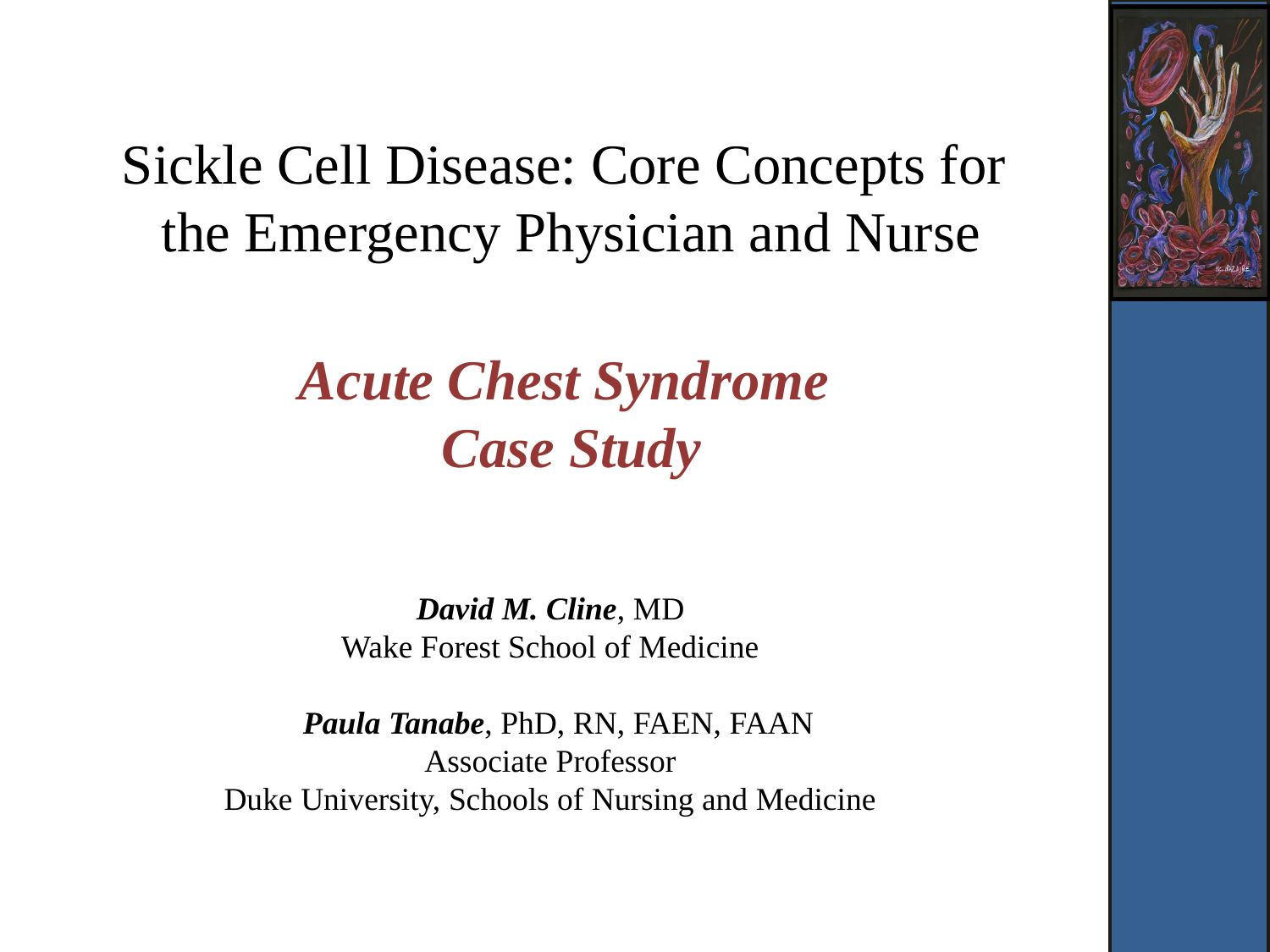

# Sickle Cell Disease: Core Concepts for the Emergency Physician and Nurse Acute Chest Syndrome Case Study
David M. Cline, MD
Wake Forest School of Medicine

  Paula Tanabe, PhD, RN, FAEN, FAAN
Associate Professor
Duke University, Schools of Nursing and Medicine